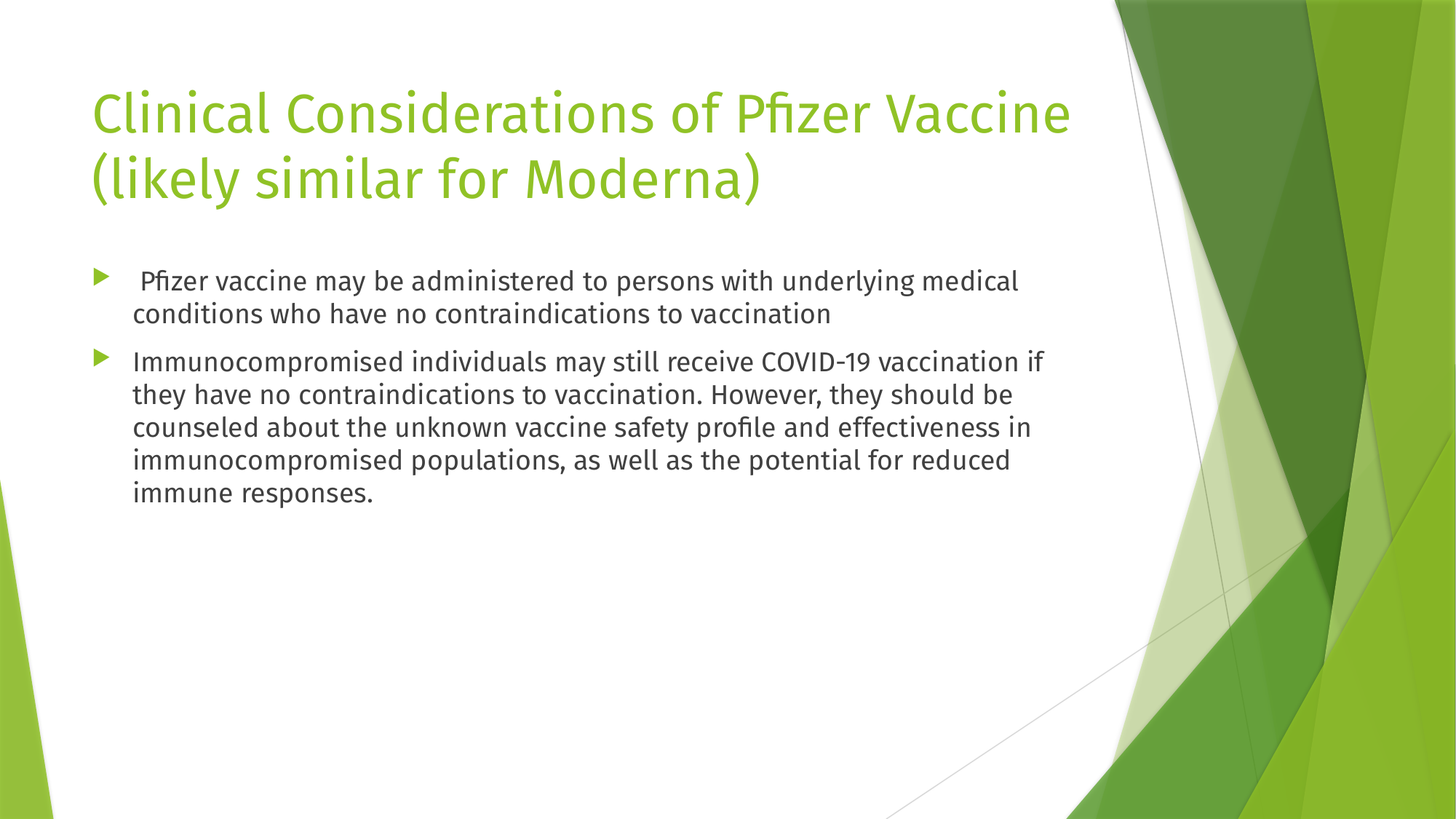

# Clinical Considerations of Pfizer Vaccine (likely similar for Moderna)
 Pfizer vaccine may be administered to persons with underlying medical conditions who have no contraindications to vaccination
Immunocompromised individuals may still receive COVID-19 vaccination if they have no contraindications to vaccination. However, they should be counseled about the unknown vaccine safety profile and effectiveness in immunocompromised populations, as well as the potential for reduced immune responses.